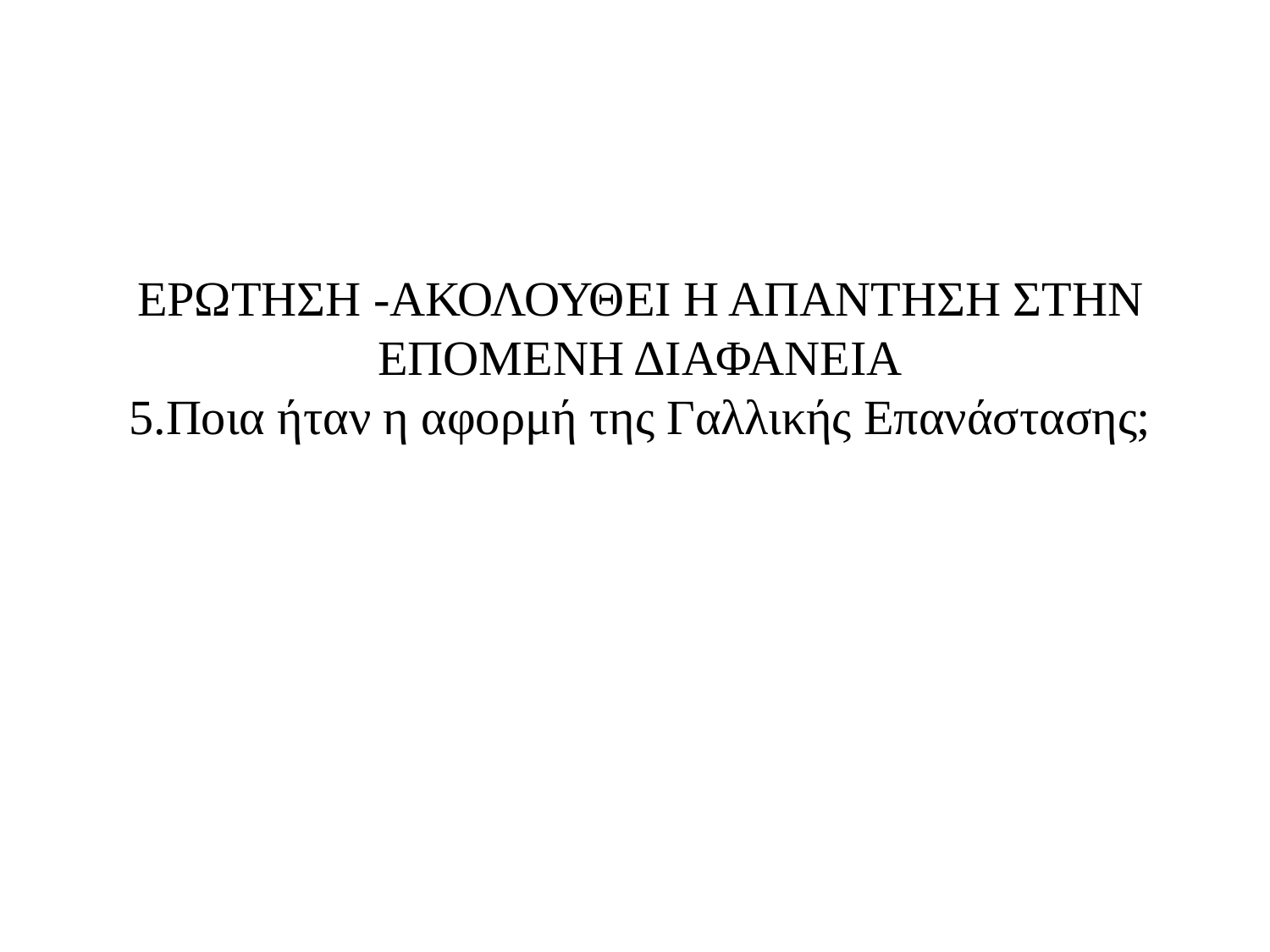

ΕΡΩΤΗΣΗ -ΑΚΟΛΟΥΘΕΙ Η ΑΠΑΝΤΗΣΗ ΣΤΗΝ ΕΠΟΜΕΝΗ ΔΙΑΦΑΝΕΙΑ
5.Ποια ήταν η αφορμή της Γαλλικής Επανάστασης;